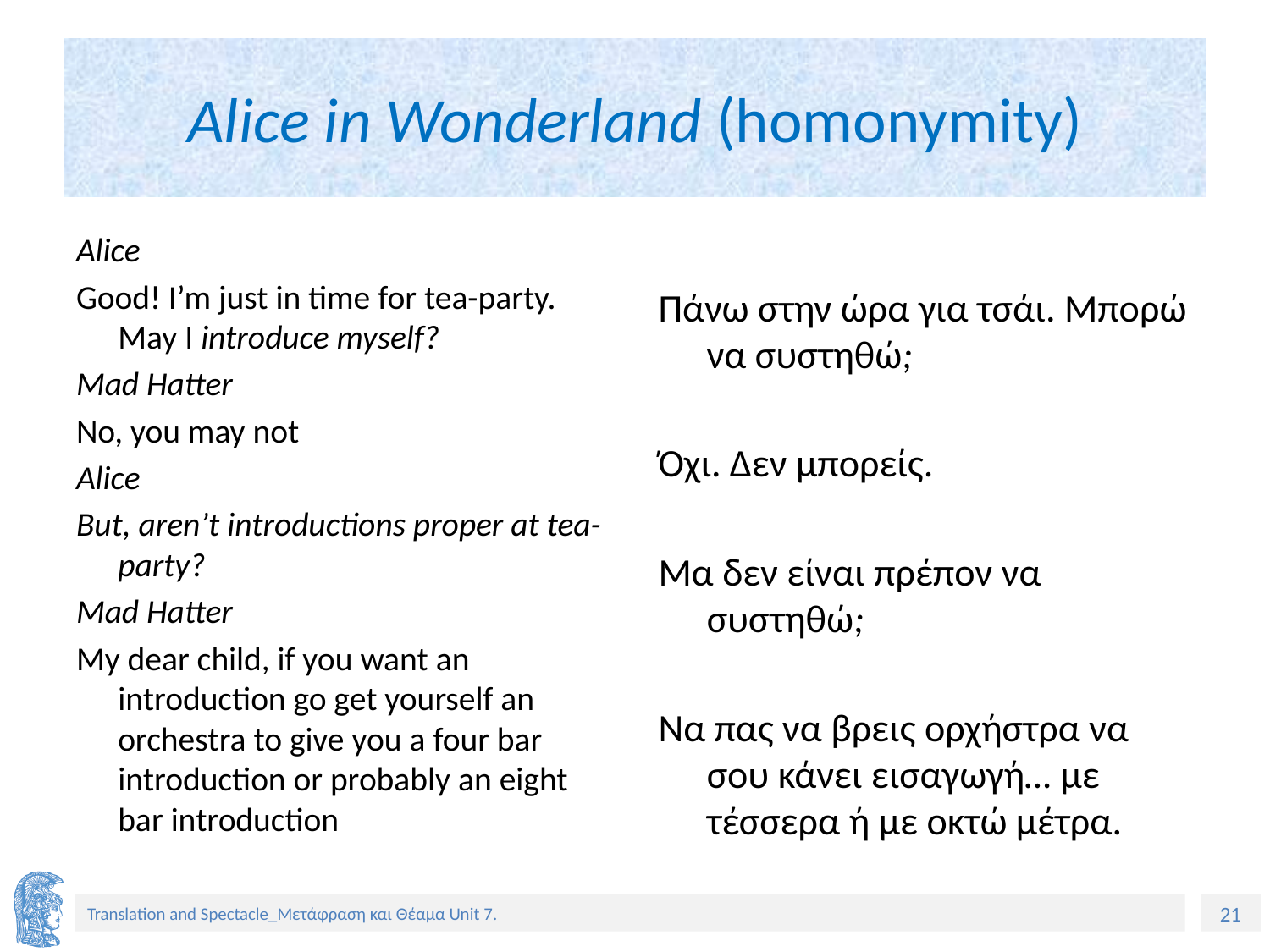

# Alice in Wonderland (homonymity)
Alice
Good! I’m just in time for tea-party. May I introduce myself?
Mad Hatter
No, you may not
Alice
But, aren’t introductions proper at tea-party?
Mad Hatter
My dear child, if you want an introduction go get yourself an orchestra to give you a four bar introduction or probably an eight bar introduction

Πάνω στην ώρα για τσάι. Μπορώ να συστηθώ;

Όχι. Δεν μπορείς.

Μα δεν είναι πρέπον να συστηθώ;

Nα πας να βρεις ορχήστρα να σου κάνει εισαγωγή… με τέσσερα ή με οκτώ μέτρα.